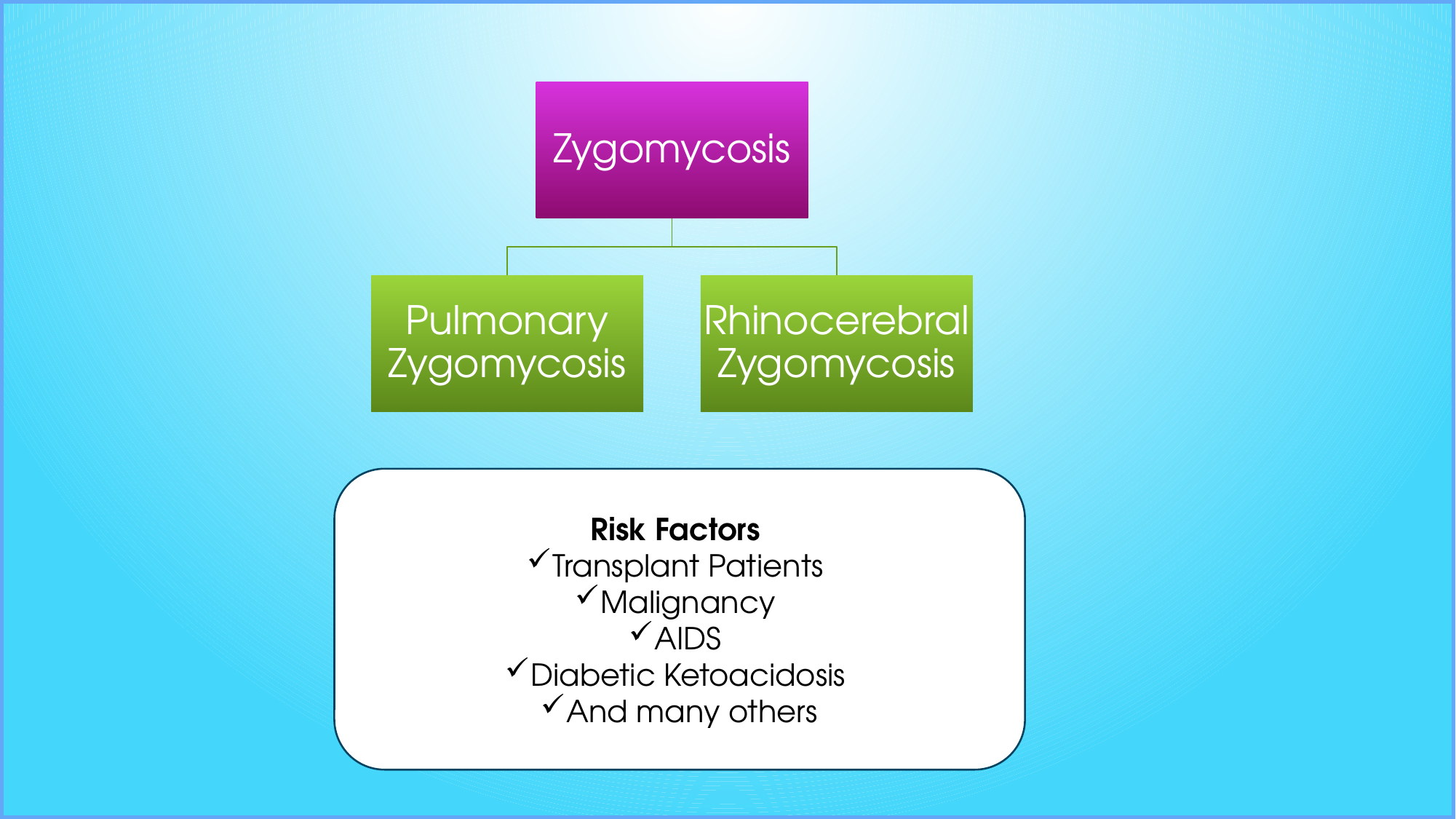

Zygomycosis
Pulmonary Zygomycosis
Rhinocerebral Zygomycosis
Risk Factors
Transplant Patients
Malignancy
AIDS
Diabetic Ketoacidosis
And many others